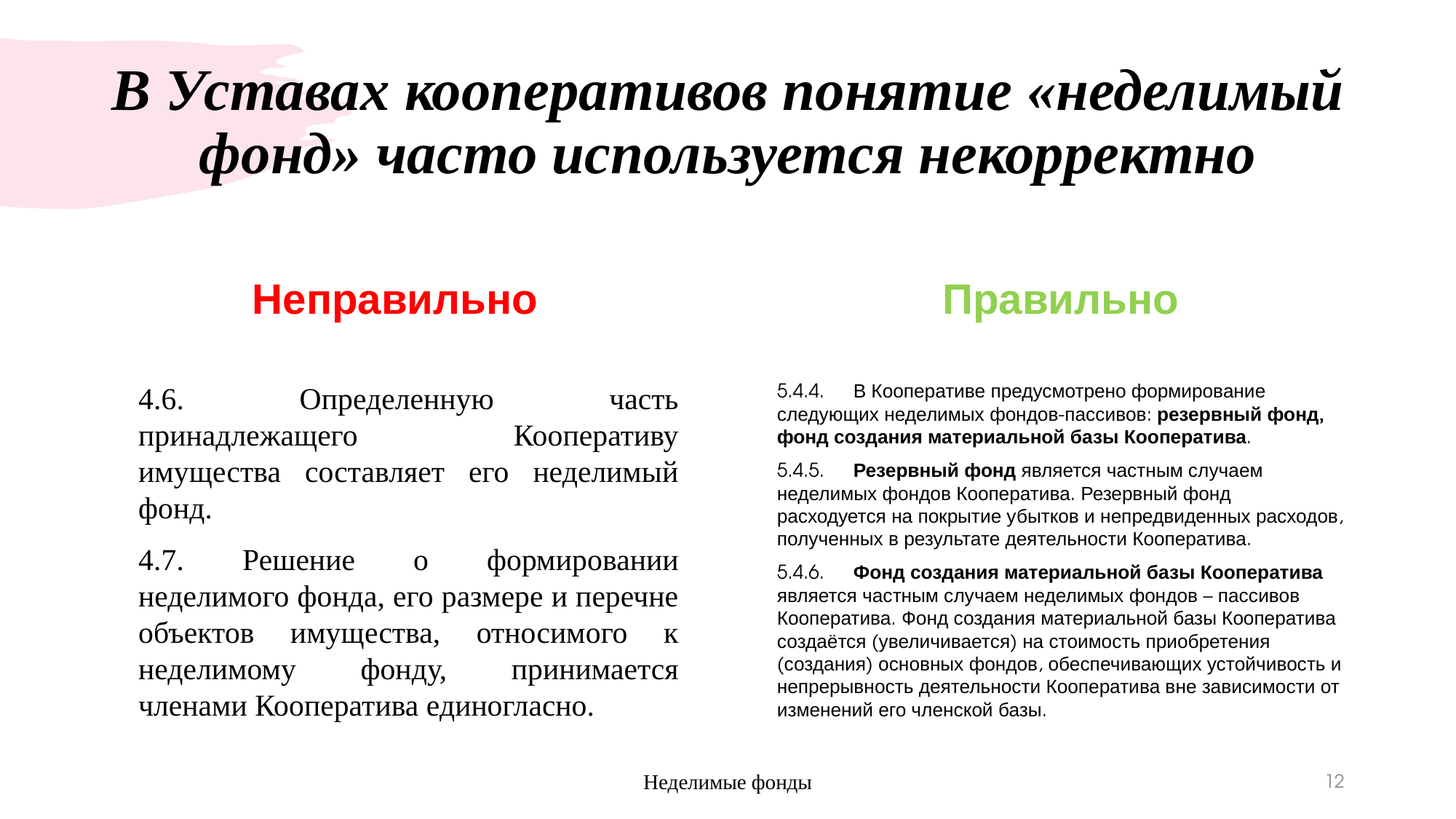

# В Уставах кооперативов понятие «неделимый фонд» часто используется некорректно
Неправильно
Правильно
4.6. Определенную часть принадлежащего Кооперативу имущества составляет его неделимый фонд.
4.7. Решение о формировании неделимого фонда, его размере и перечне объектов имущества, относимого к неделимому фонду, принимается членами Кооператива единогласно.
5.4.4.	В Кооперативе предусмотрено формирование следующих неделимых фондов-пассивов: резервный фонд, фонд создания материальной базы Кооператива.
5.4.5.	Резервный фонд является частным случаем неделимых фондов Кооператива. Резервный фонд расходуется на покрытие убытков и непредвиденных расходов, полученных в результате деятельности Кооператива.
5.4.6.	Фонд создания материальной базы Кооператива является частным случаем неделимых фондов – пассивов Кооператива. Фонд создания материальной базы Кооператива создаётся (увеличивается) на стоимость приобретения (создания) основных фондов, обеспечивающих устойчивость и непрерывность деятельности Кооператива вне зависимости от изменений его членской базы.

Неделимые фонды
12